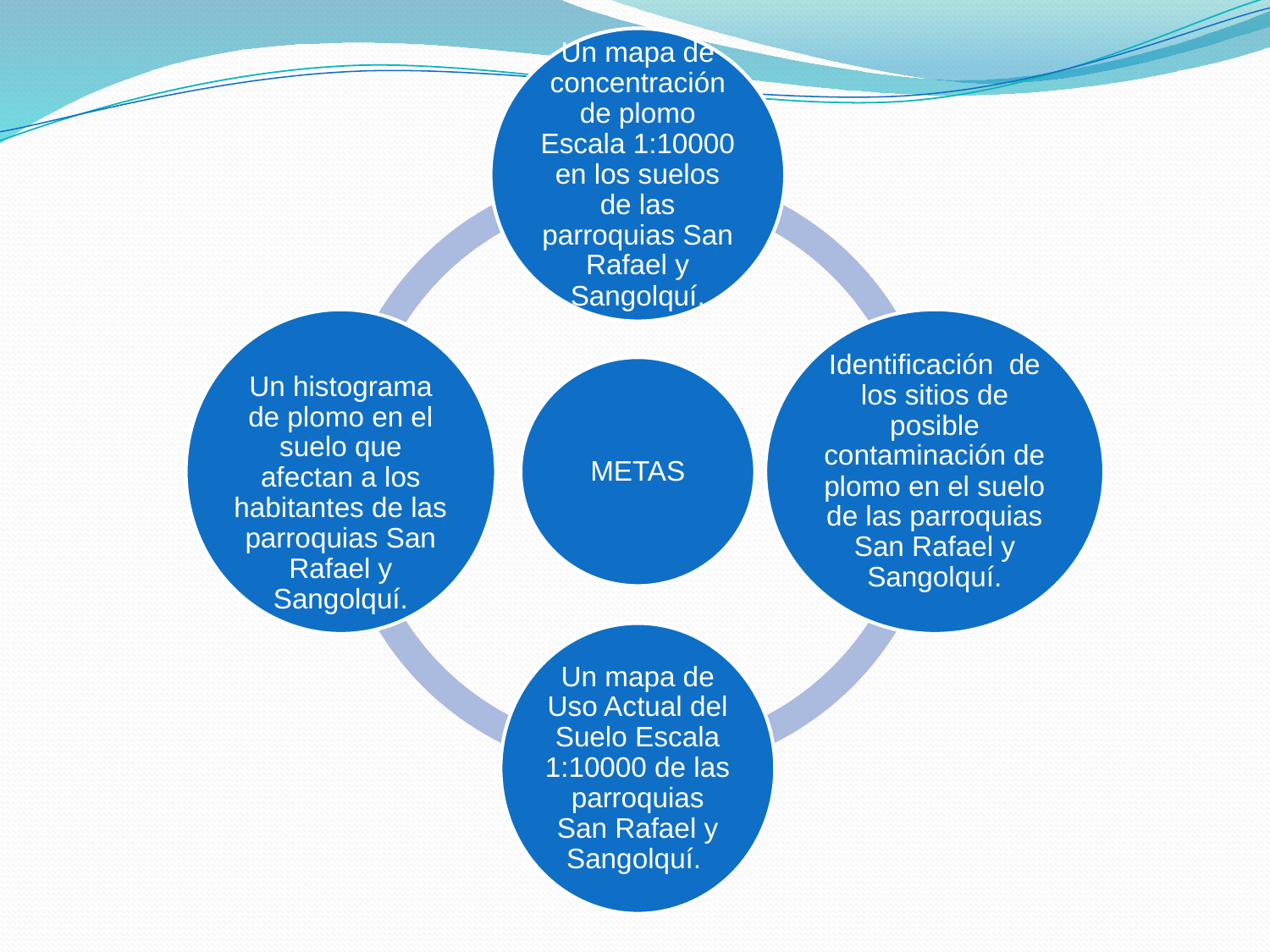

METAS
Un mapa de concentración de plomo Escala 1:10000 en los suelos de las parroquias San Rafael y Sangolquí.
Identificación  de los sitios de posible contaminación de plomo en el suelo de las parroquias San Rafael y Sangolquí.
Un mapa de Uso Actual del Suelo Escala 1:10000 de las parroquias San Rafael y Sangolquí.

Un histograma de plomo en el suelo que afectan a los habitantes de las parroquias San Rafael y Sangolquí.